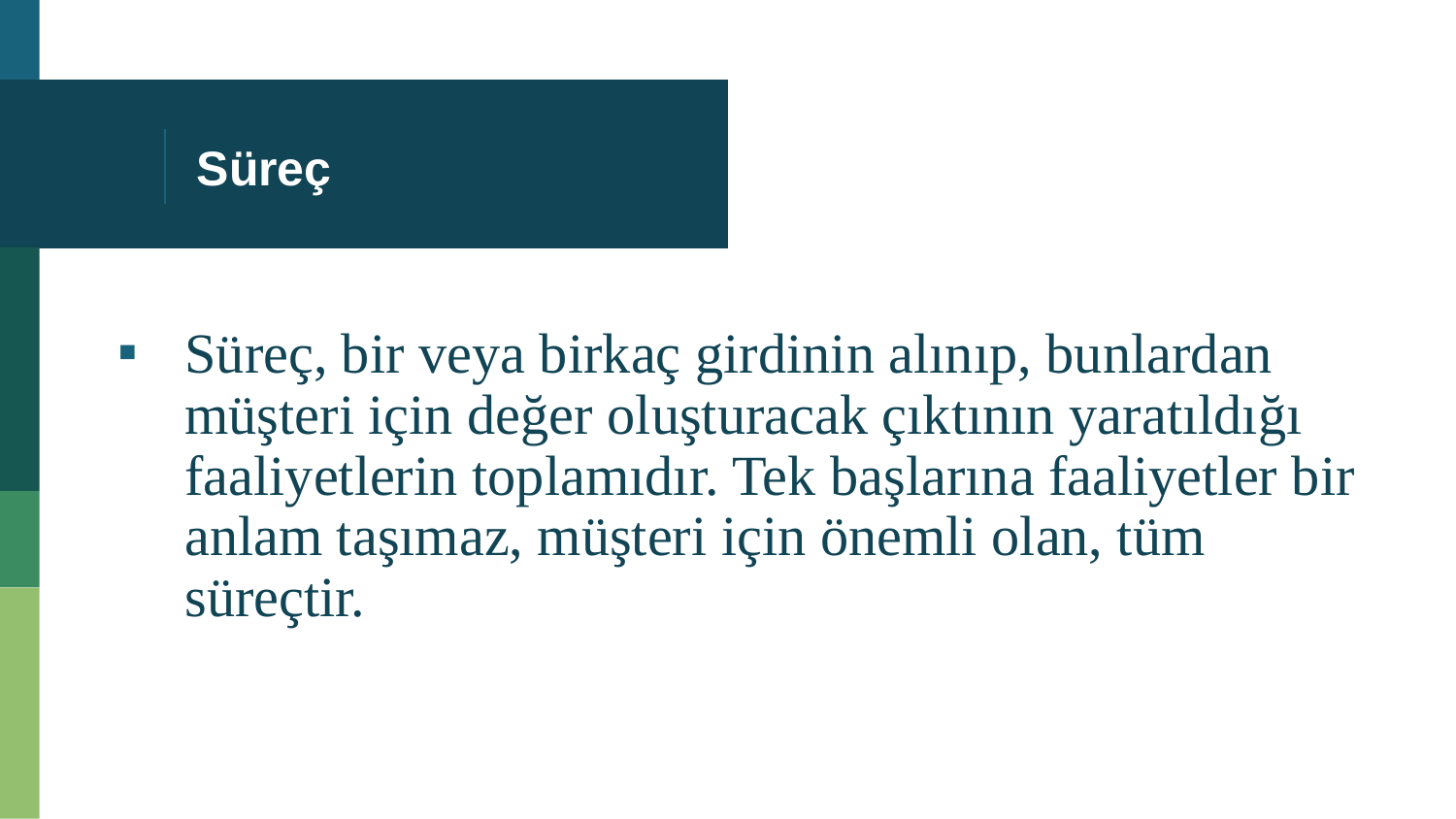

# Süreç
Süreç, bir veya birkaç girdinin alınıp, bunlardan müşteri için değer oluşturacak çıktının yaratıldığı faaliyetlerin toplamıdır. Tek başlarına faaliyetler bir anlam taşımaz, müşteri için önemli olan, tüm süreçtir.